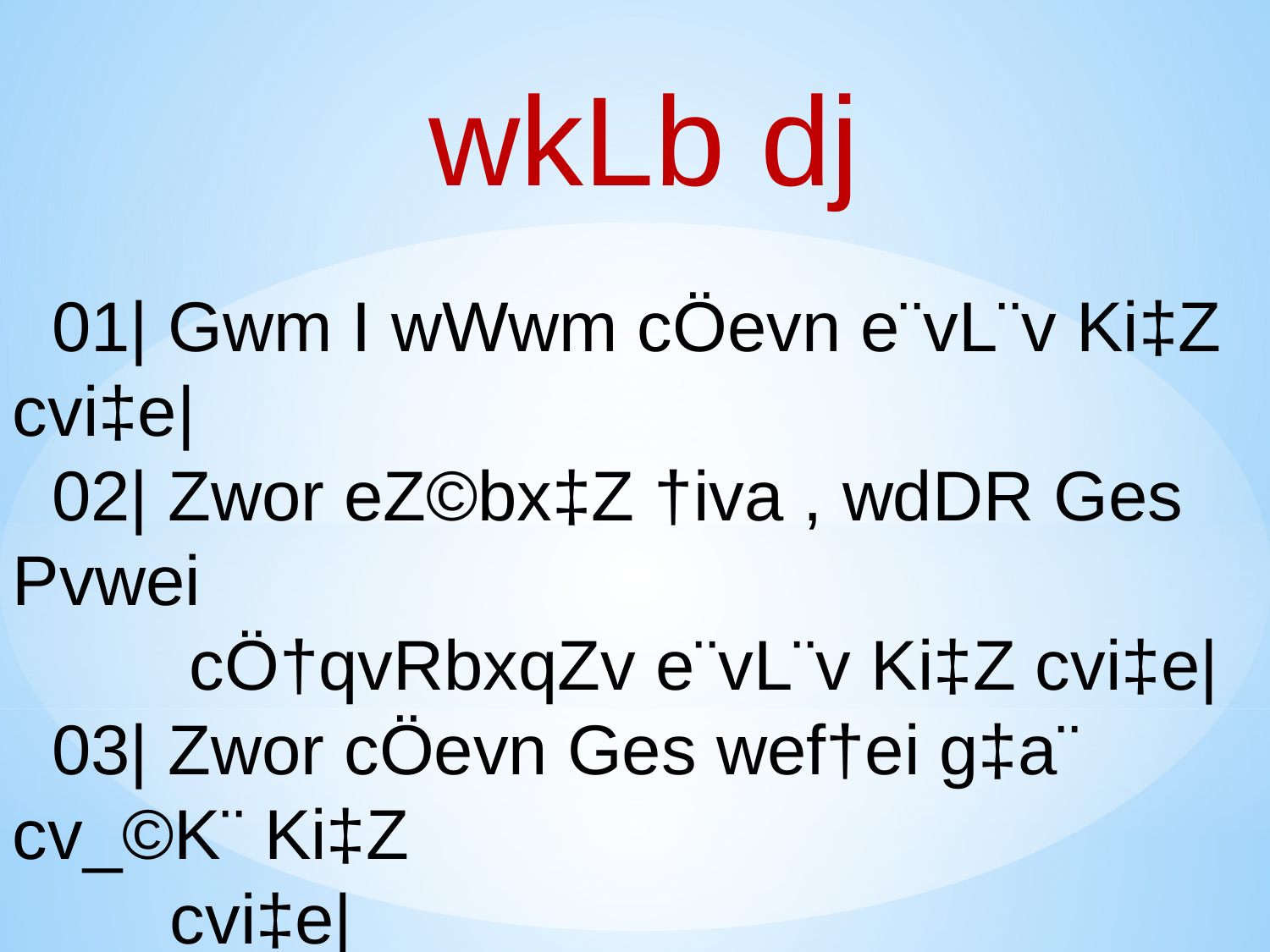

wkLb dj
  01| Gwm I wWwm cÖevn e¨vL¨v Ki‡Z cvi‡e|
  02| Zwor eZ©bx‡Z †iva , wdDR Ges Pvwei
         cÖ†qvRbxqZv e¨vL¨v Ki‡Z cvi‡e|
  03| Zwor cÖevn Ges wef†ei g‡a¨ cv_©K¨ Ki‡Z
        cvi‡e|